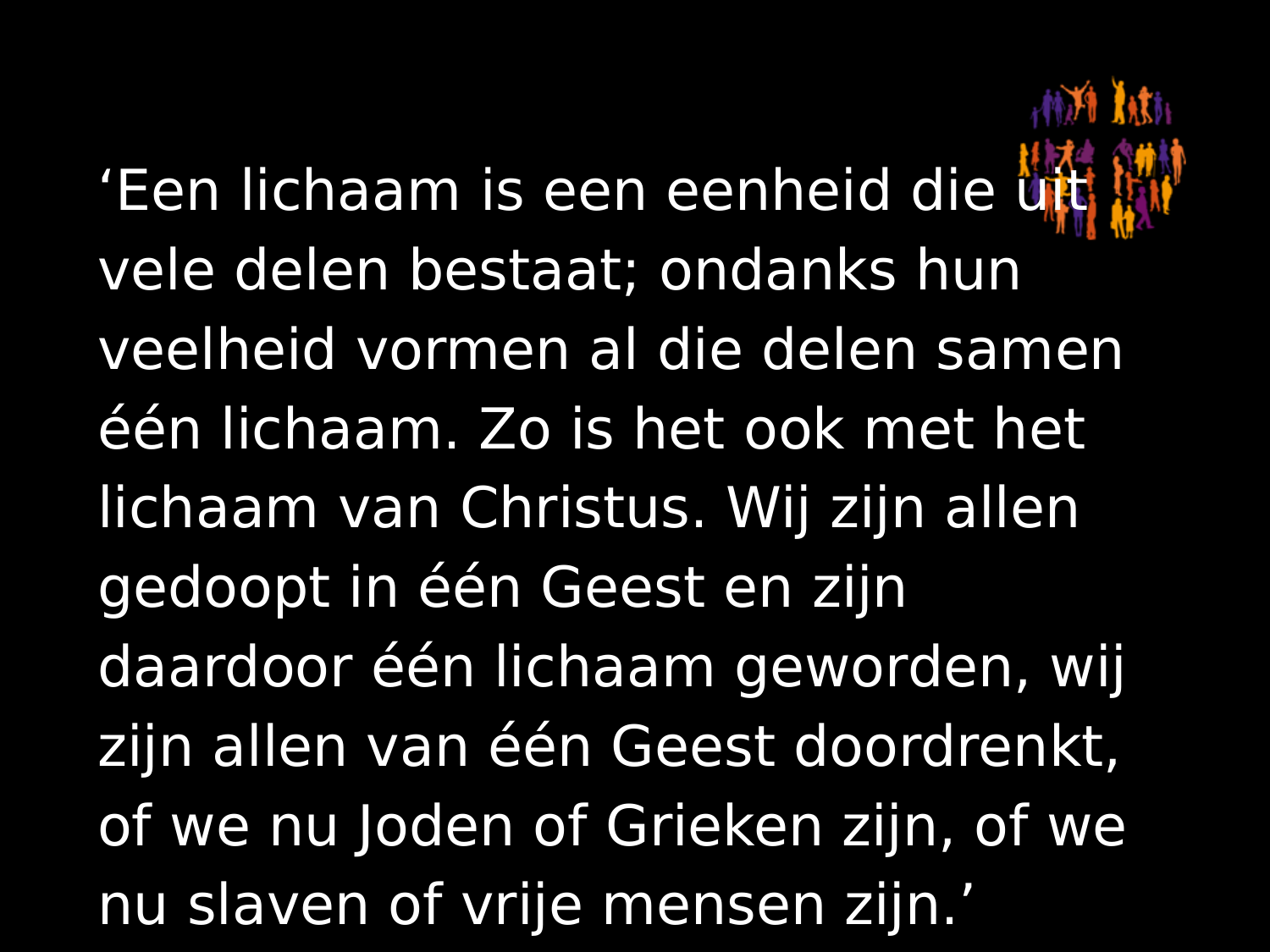

#
‘Een lichaam is een eenheid die uit vele delen bestaat; ondanks hun veelheid vormen al die delen samen één lichaam. Zo is het ook met het lichaam van Christus. Wij zijn allen gedoopt in één Geest en zijn daardoor één lichaam geworden, wij zijn allen van één Geest doordrenkt, of we nu Joden of Grieken zijn, of we nu slaven of vrije mensen zijn.’